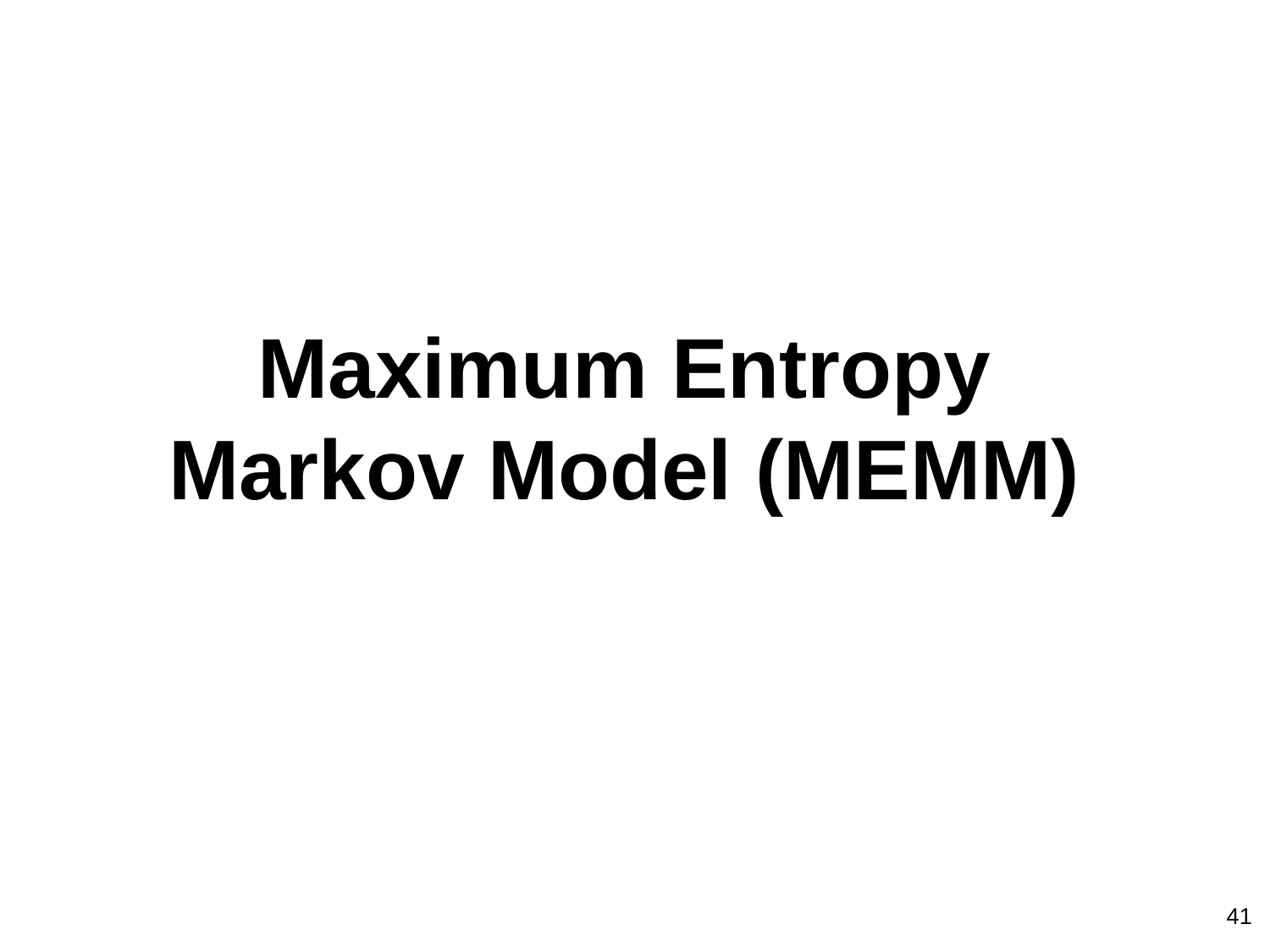

# Maximum Entropy Markov Model (MEMM)
41